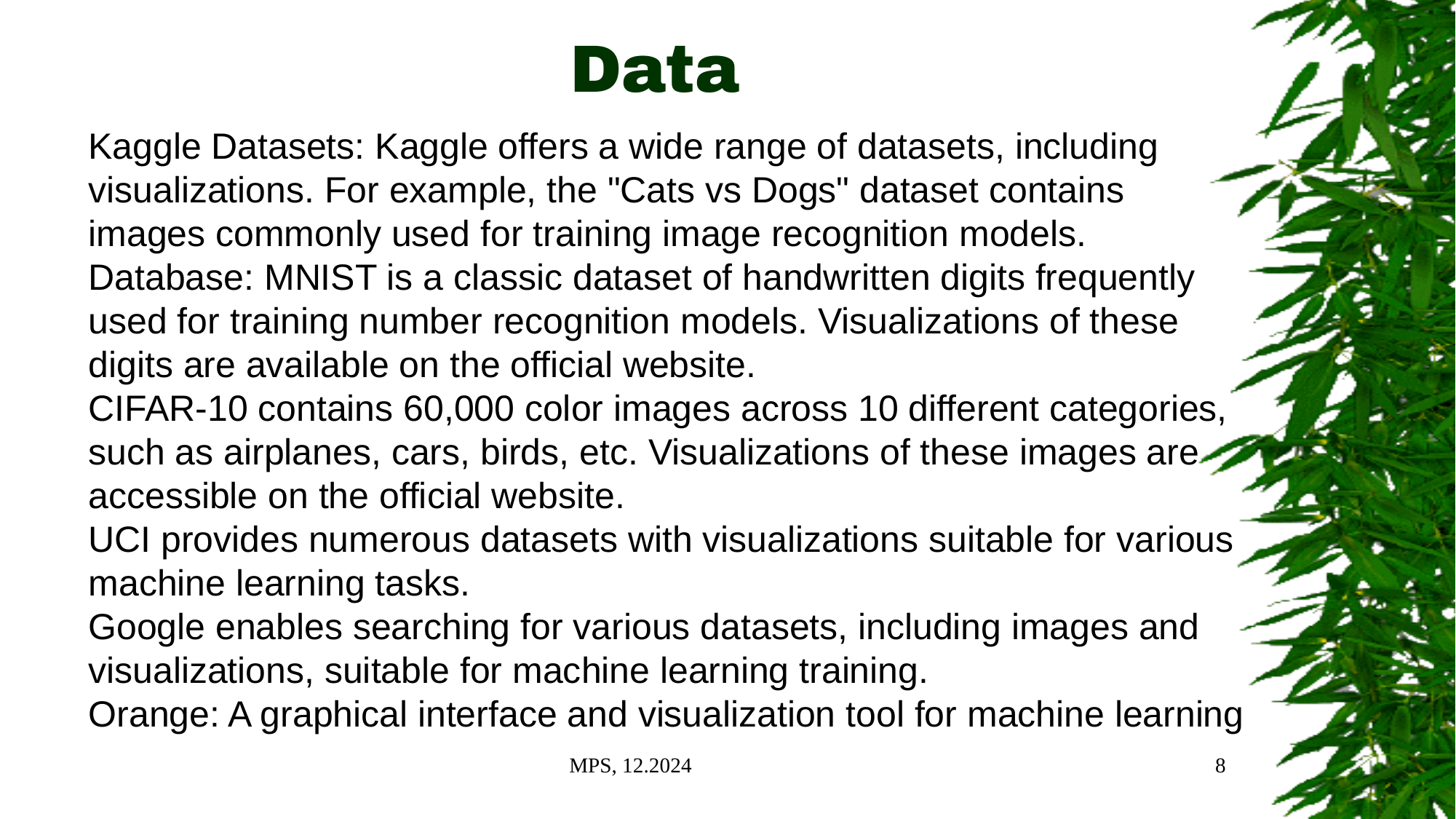

# Data
Kaggle Datasets: Kaggle offers a wide range of datasets, including visualizations. For example, the "Cats vs Dogs" dataset contains images commonly used for training image recognition models.
Database: MNIST is a classic dataset of handwritten digits frequently used for training number recognition models. Visualizations of these digits are available on the official website.
CIFAR-10 contains 60,000 color images across 10 different categories, such as airplanes, cars, birds, etc. Visualizations of these images are accessible on the official website.
UCI provides numerous datasets with visualizations suitable for various machine learning tasks.
Google enables searching for various datasets, including images and visualizations, suitable for machine learning training.
Orange: A graphical interface and visualization tool for machine learning
MPS, 12.2024
8